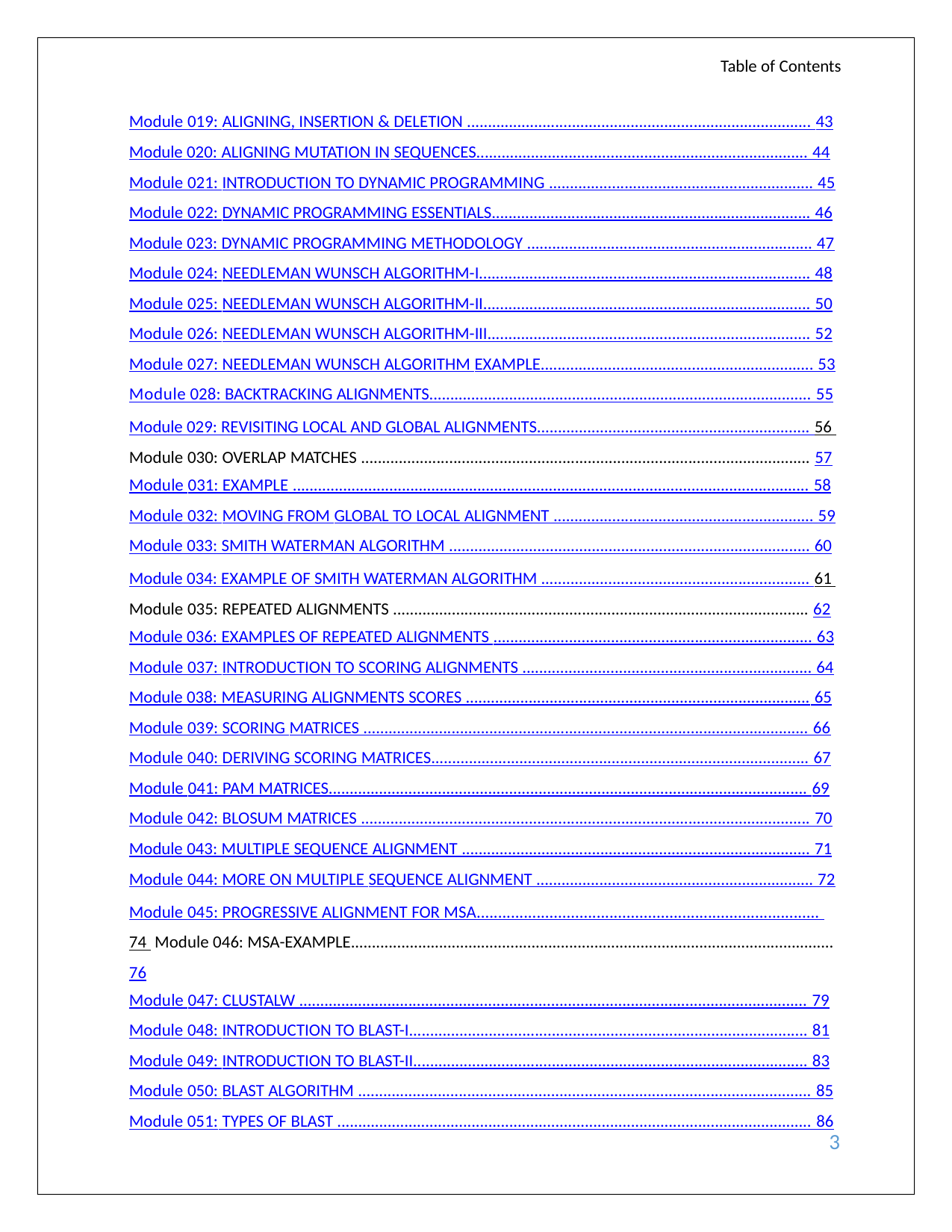

Table of Contents

Module 019: ALIGNING, INSERTION & DELETION .................................................................................. 43
Module 020: ALIGNING MUTATION IN SEQUENCES............................................................................... 44
Module 021: INTRODUCTION TO DYNAMIC PROGRAMMING ............................................................... 45
Module 022: DYNAMIC PROGRAMMING ESSENTIALS............................................................................ 46
Module 023: DYNAMIC PROGRAMMING METHODOLOGY .................................................................... 47
Module 024: NEEDLEMAN WUNSCH ALGORITHM-I............................................................................... 48
Module 025: NEEDLEMAN WUNSCH ALGORITHM-II.............................................................................. 50
Module 026: NEEDLEMAN WUNSCH ALGORITHM-III............................................................................. 52
Module 027: NEEDLEMAN WUNSCH ALGORITHM EXAMPLE................................................................. 53
Module 028: BACKTRACKING ALIGNMENTS........................................................................................... 55
Module 029: REVISITING LOCAL AND GLOBAL ALIGNMENTS................................................................. 56  Module 030: OVERLAP MATCHES ........................................................................................................... 57
Module 031: EXAMPLE ........................................................................................................................... 58
Module 032: MOVING FROM GLOBAL TO LOCAL ALIGNMENT .............................................................. 59
Module 033: SMITH WATERMAN ALGORITHM ...................................................................................... 60
Module 034: EXAMPLE OF SMITH WATERMAN ALGORITHM ................................................................ 61  Module 035: REPEATED ALIGNMENTS ................................................................................................... 62
Module 036: EXAMPLES OF REPEATED ALIGNMENTS ............................................................................ 63
Module 037: INTRODUCTION TO SCORING ALIGNMENTS ..................................................................... 64
Module 038: MEASURING ALIGNMENTS SCORES .................................................................................. 65
Module 039: SCORING MATRICES .......................................................................................................... 66
Module 040: DERIVING SCORING MATRICES.......................................................................................... 67
Module 041: PAM MATRICES.................................................................................................................. 69
Module 042: BLOSUM MATRICES ........................................................................................................... 70
Module 043: MULTIPLE SEQUENCE ALIGNMENT ................................................................................... 71
Module 044: MORE ON MULTIPLE SEQUENCE ALIGNMENT .................................................................. 72
Module 045: PROGRESSIVE ALIGNMENT FOR MSA................................................................................ 74  Module 046: MSA-EXAMPLE................................................................................................................... 76
Module 047: CLUSTALW ......................................................................................................................... 79
Module 048: INTRODUCTION TO BLAST-I............................................................................................... 81
Module 049: INTRODUCTION TO BLAST-II.............................................................................................. 83
Module 050: BLAST ALGORITHM ............................................................................................................ 85
Module 051: TYPES OF BLAST ................................................................................................................. 86
3